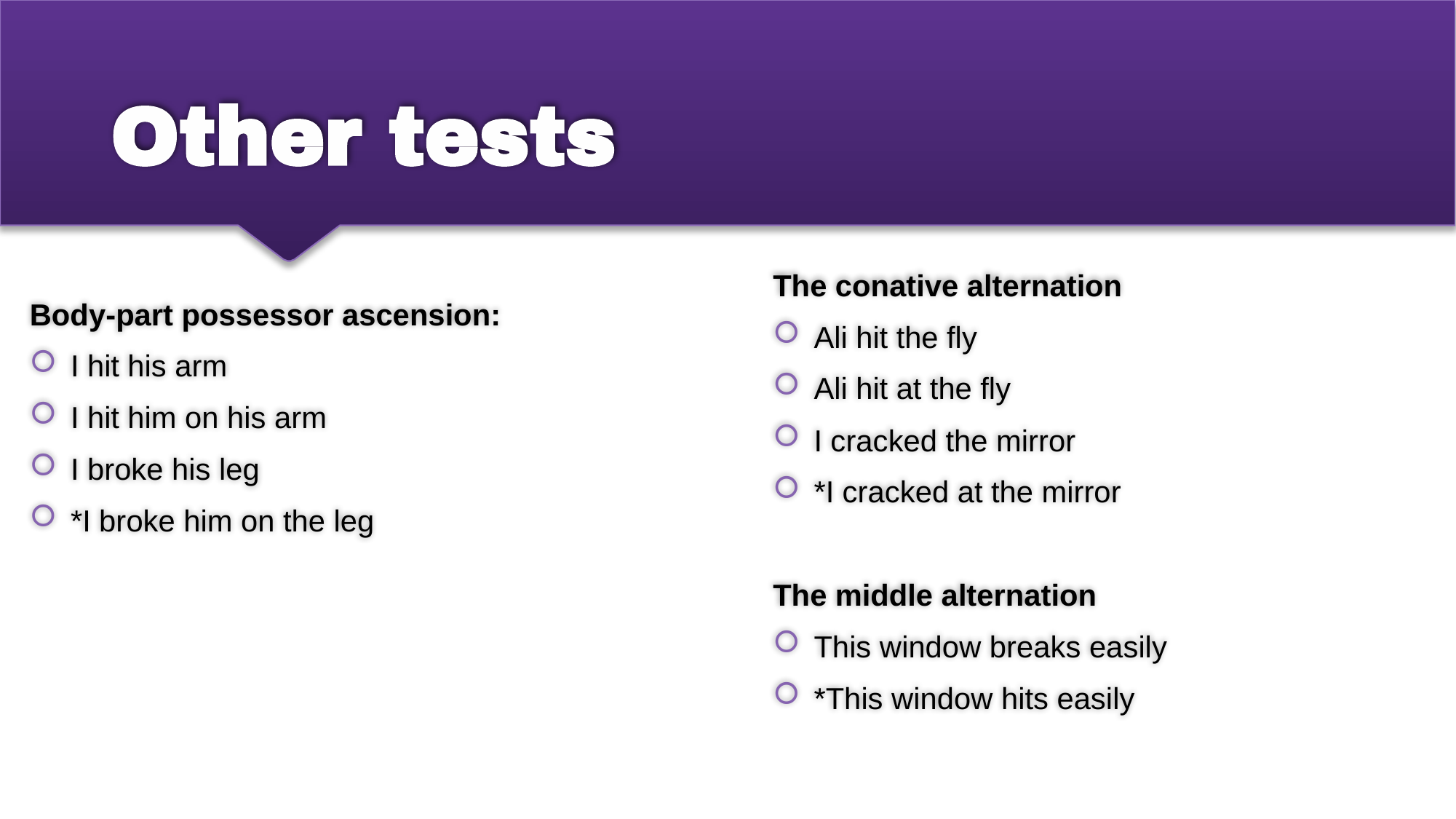

# Other tests
Body-part possessor ascension:
I hit his arm
I hit him on his arm
I broke his leg
*I broke him on the leg

The conative alternation
Ali hit the fly
Ali hit at the fly
I cracked the mirror
*I cracked at the mirror

The middle alternation
This window breaks easily
*This window hits easily